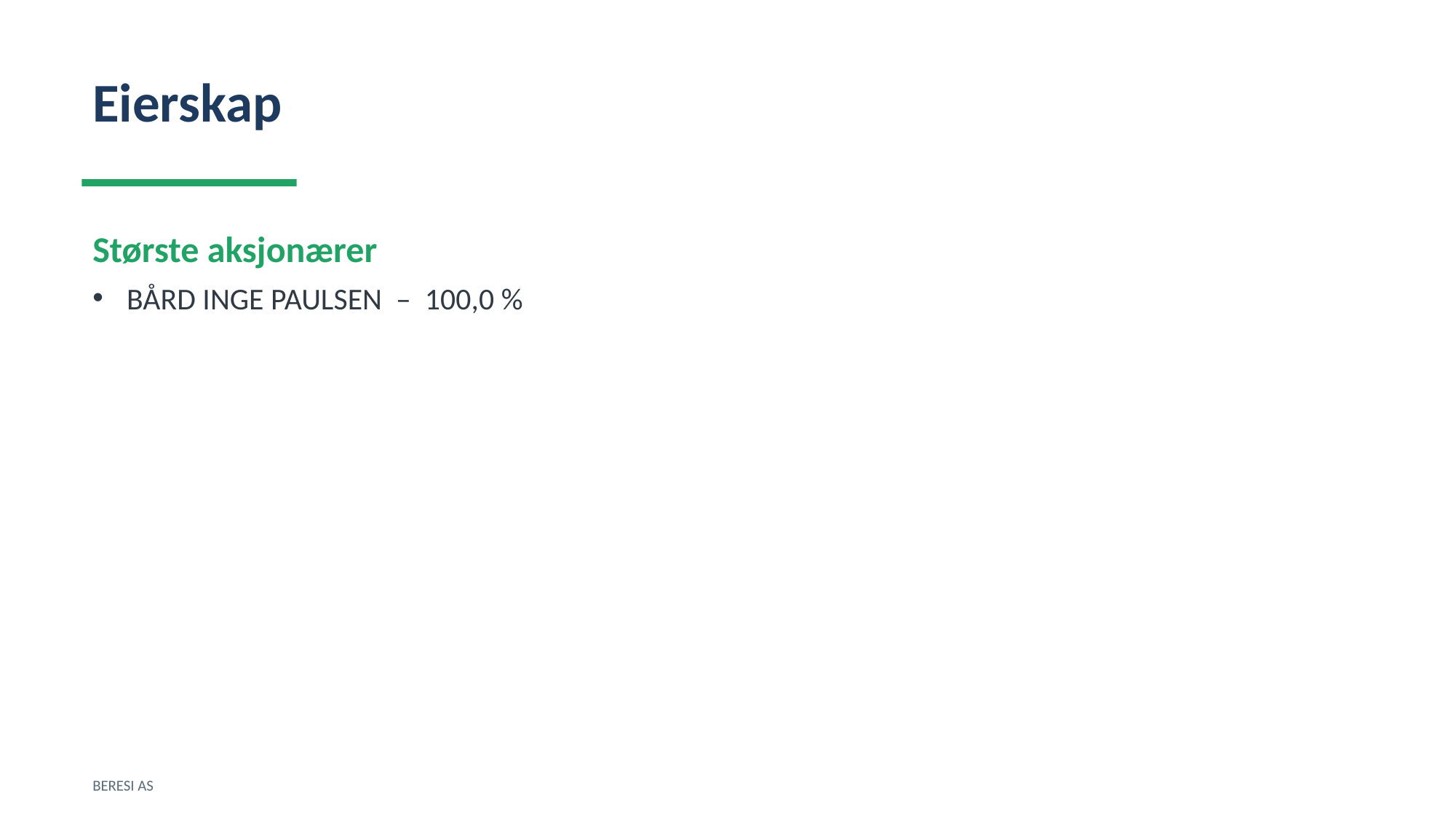

Eierskap

Største aksjonærer
BÅRD INGE PAULSEN  –  100,0 %
BERESI AS